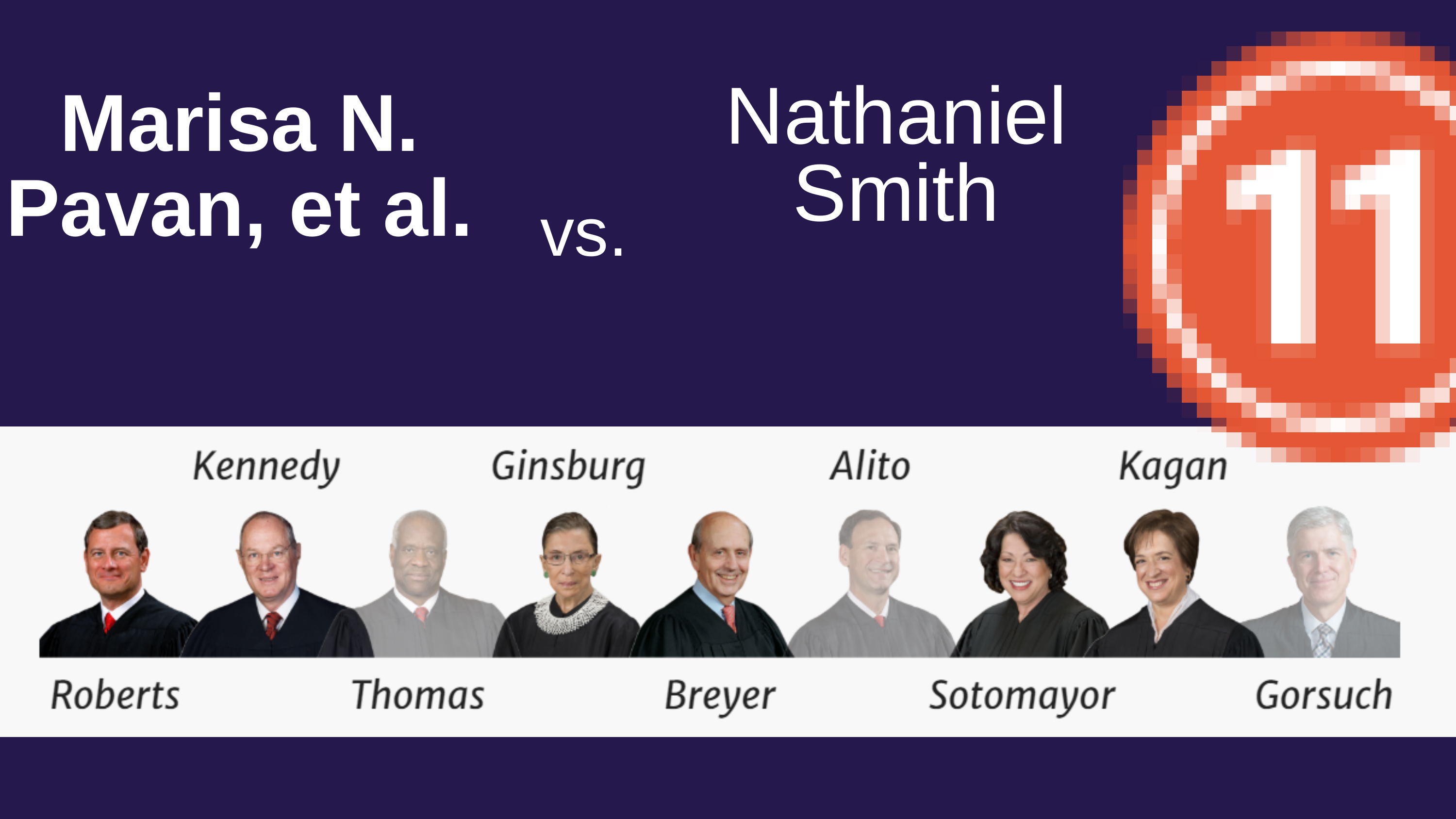

Marisa N. Pavan, et al.

Nathaniel Smith
 vs.